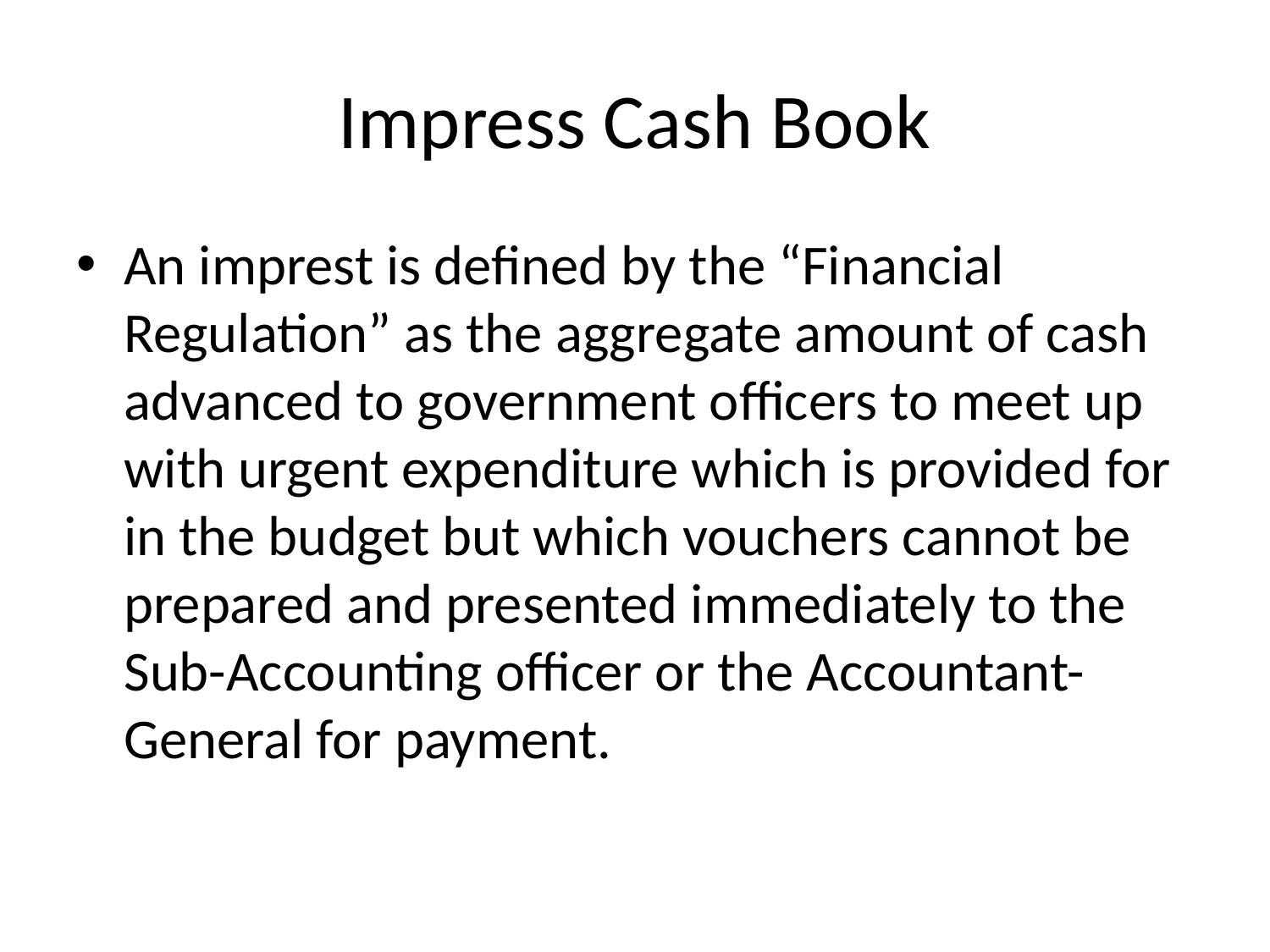

# Impress Cash Book
An imprest is defined by the “Financial Regulation” as the aggregate amount of cash advanced to government officers to meet up with urgent expenditure which is provided for in the budget but which vouchers cannot be prepared and presented immediately to the Sub-Accounting officer or the Accountant-General for payment.